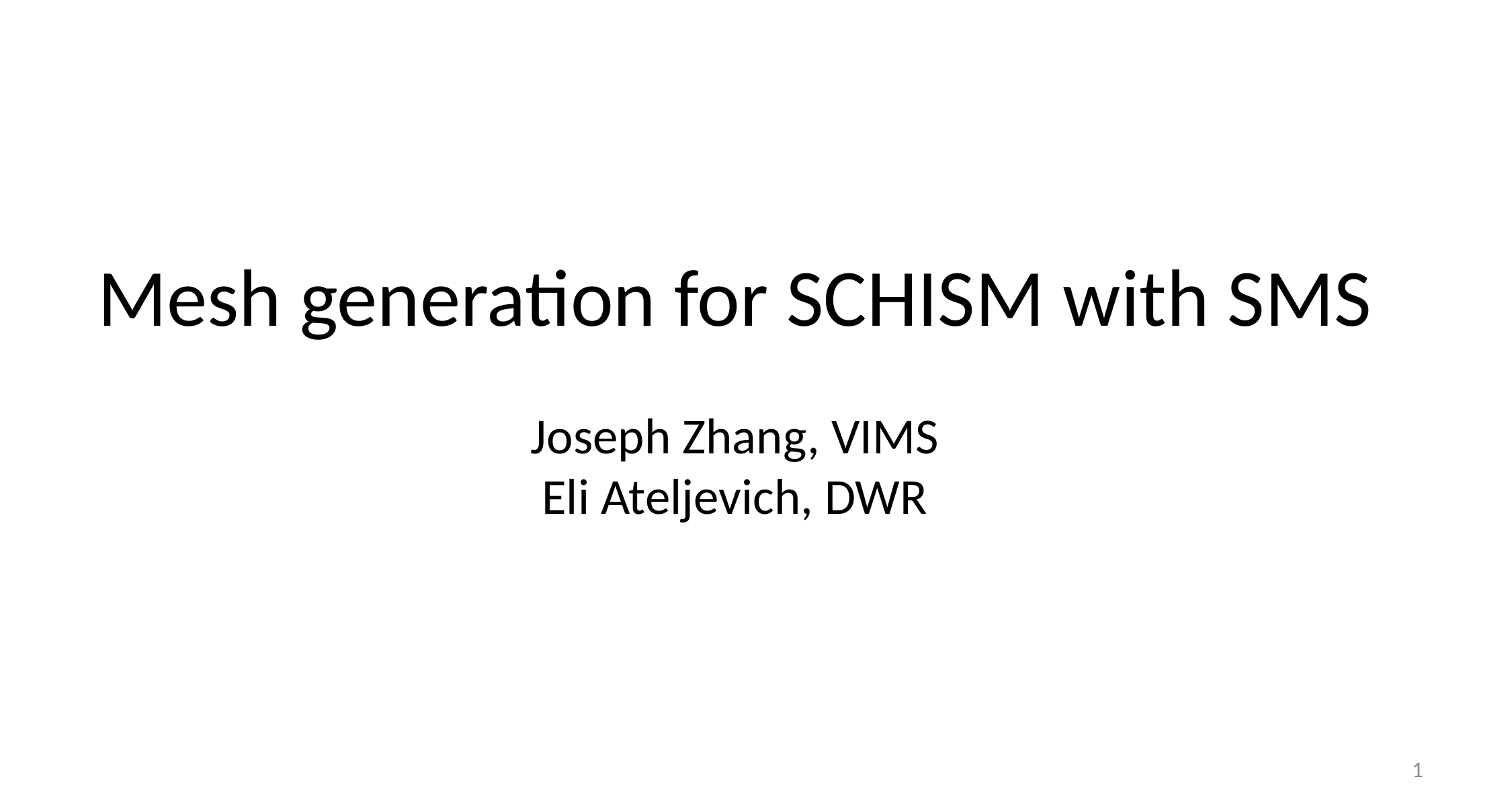

# Mesh generation for SCHISM with SMS Joseph Zhang, VIMS Eli Ateljevich, DWR
1